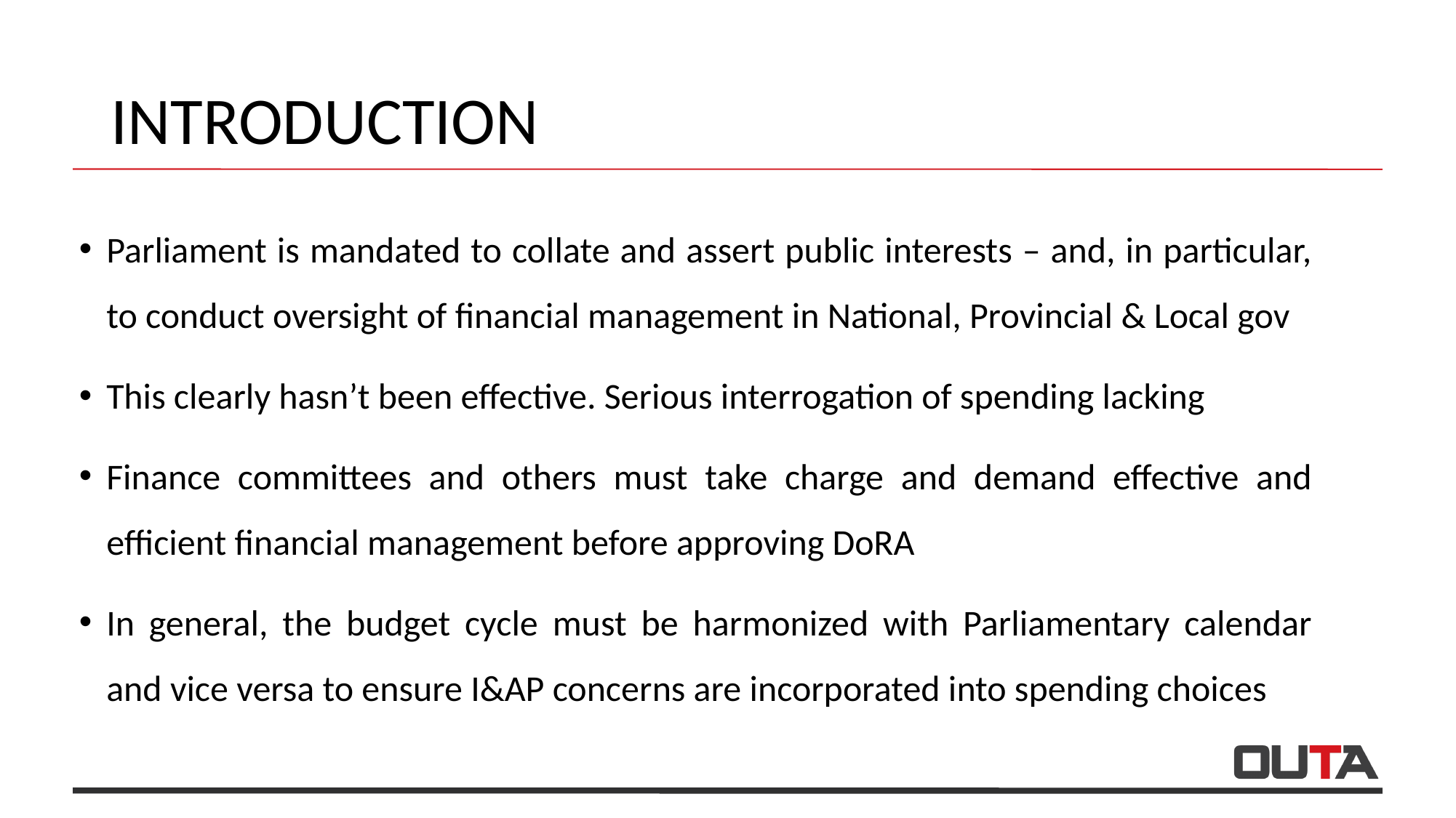

# INTRODUCTION
Parliament is mandated to collate and assert public interests – and, in particular, to conduct oversight of financial management in National, Provincial & Local gov
This clearly hasn’t been effective. Serious interrogation of spending lacking
Finance committees and others must take charge and demand effective and efficient financial management before approving DoRA
In general, the budget cycle must be harmonized with Parliamentary calendar and vice versa to ensure I&AP concerns are incorporated into spending choices